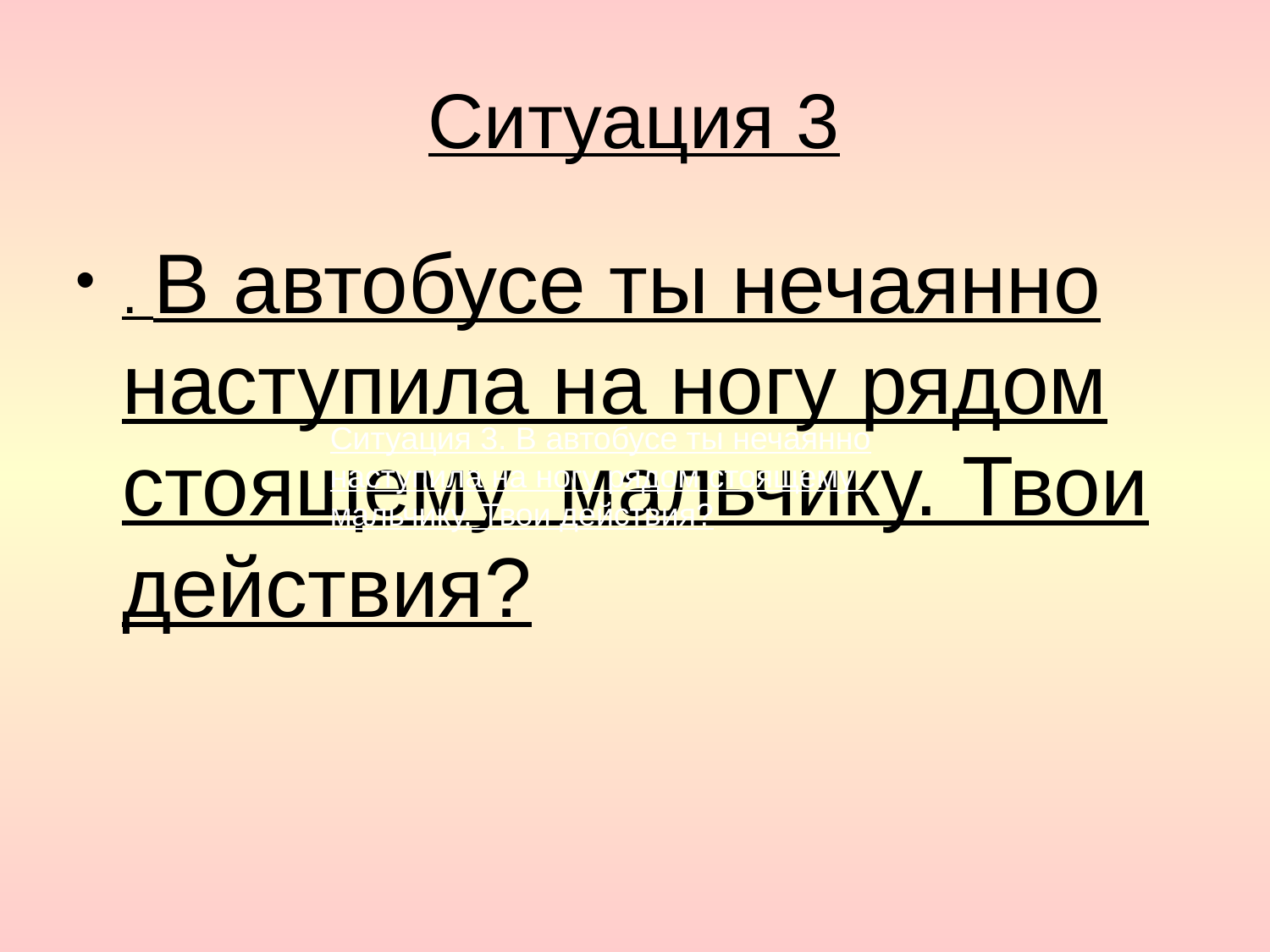

# Ситуация 3
. В автобусе ты нечаянно наступила на ногу рядом стоящему  мальчику. Твои действия?

Ситуация 3. В автобусе ты нечаянно наступила на ногу рядом стоящему  мальчику. Твои действия?